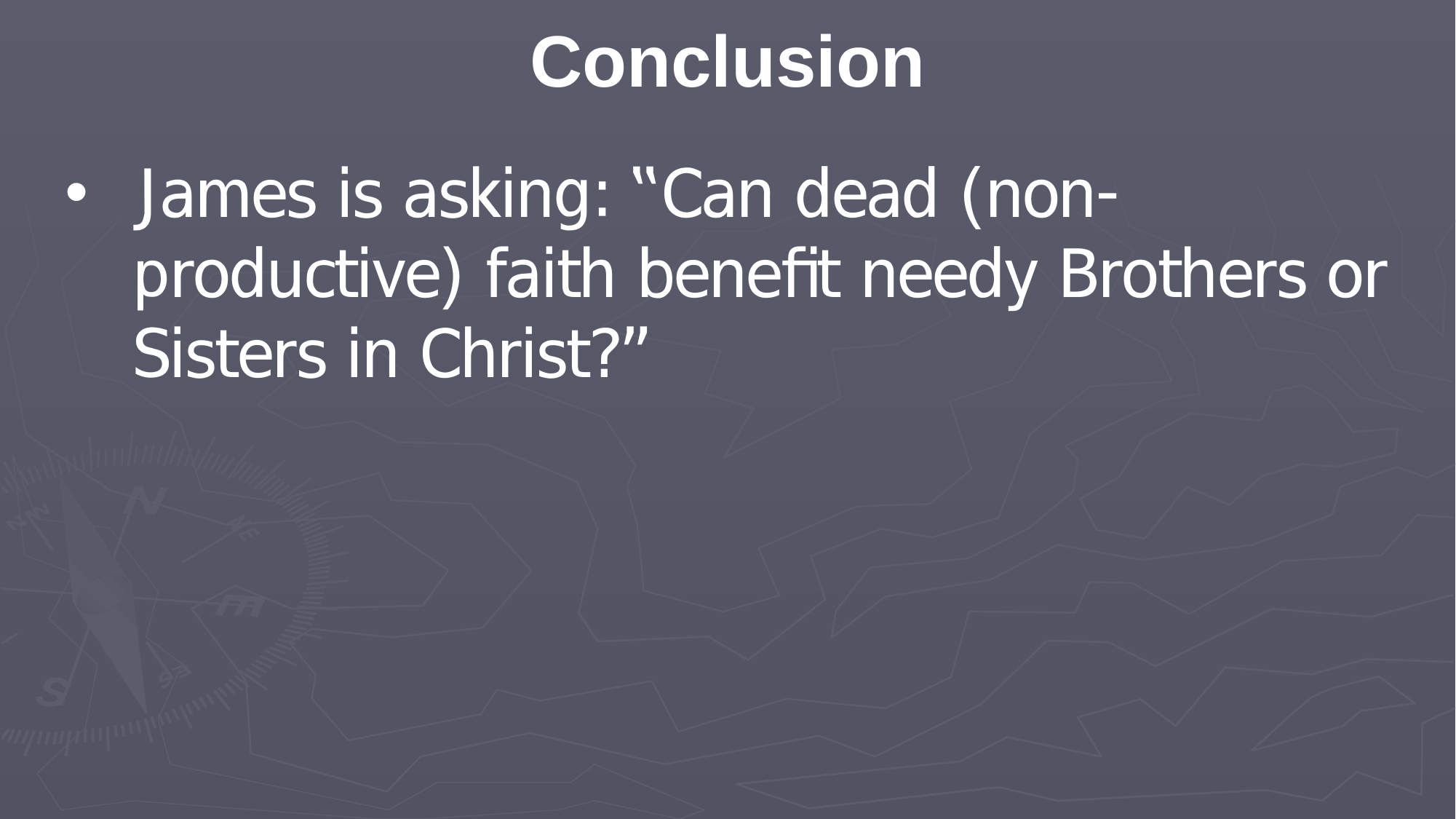

Conclusion
James is asking: “Can dead (non-productive) faith benefit needy Brothers or Sisters in Christ?”